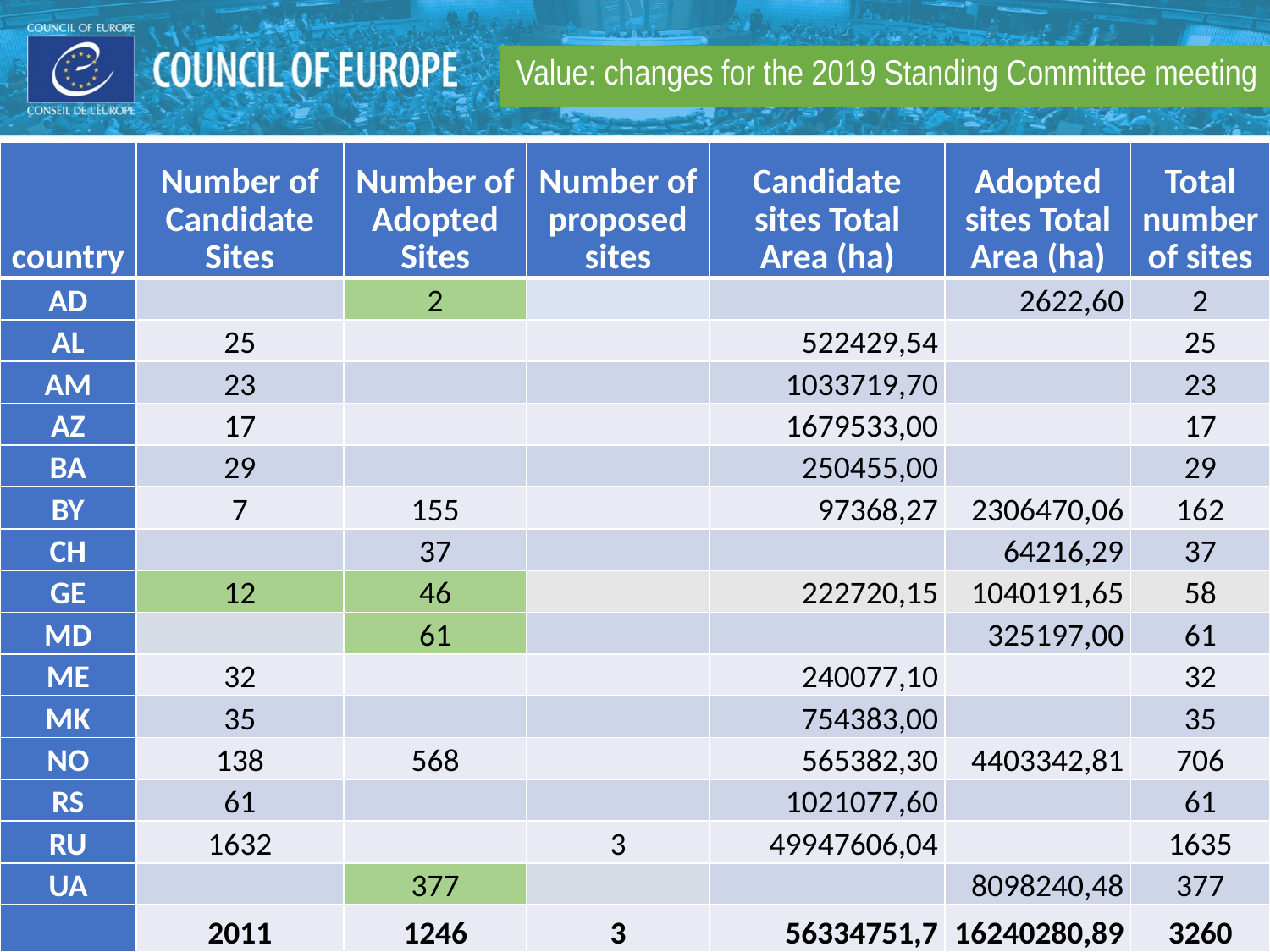

# Value: changes for the 2019 Standing Committee meeting
| country | Number of Candidate Sites | Number of Adopted Sites | Number of proposed sites | Candidate sites Total Area (ha) | Adopted sites Total Area (ha) | Total number of sites |
| --- | --- | --- | --- | --- | --- | --- |
| AD |  | 2 |  |  | 2622,60 | 2 |
| AL | 25 |  |  | 522429,54 |  | 25 |
| AM | 23 |  |  | 1033719,70 |  | 23 |
| AZ | 17 |  |  | 1679533,00 |  | 17 |
| BA | 29 |  |  | 250455,00 |  | 29 |
| BY | 7 | 155 |  | 97368,27 | 2306470,06 | 162 |
| CH |  | 37 |  |  | 64216,29 | 37 |
| GE | 12 | 46 |  | 222720,15 | 1040191,65 | 58 |
| MD |  | 61 |  |  | 325197,00 | 61 |
| ME | 32 |  |  | 240077,10 |  | 32 |
| MK | 35 |  |  | 754383,00 |  | 35 |
| NO | 138 | 568 |  | 565382,30 | 4403342,81 | 706 |
| RS | 61 |  |  | 1021077,60 |  | 61 |
| RU | 1632 |  | 3 | 49947606,04 |  | 1635 |
| UA |  | 377 |  |  | 8098240,48 | 377 |
|  | 2011 | 1246 | 3 | 56334751,7 | 16240280,89 | 3260 |